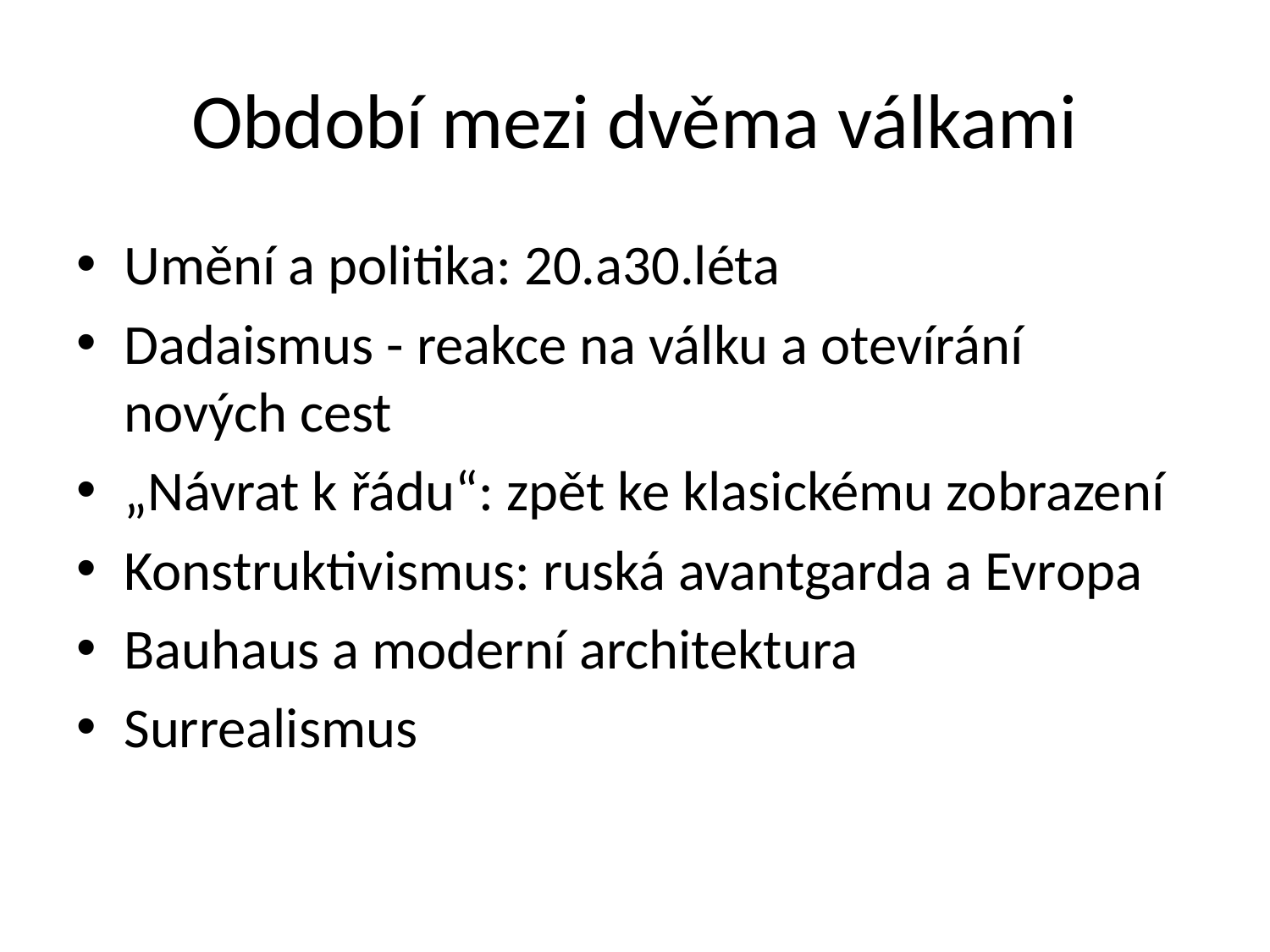

# Období mezi dvěma válkami
Umění a politika: 20.a30.léta
Dadaismus - reakce na válku a otevírání nových cest
„Návrat k řádu“: zpět ke klasickému zobrazení
Konstruktivismus: ruská avantgarda a Evropa
Bauhaus a moderní architektura
Surrealismus